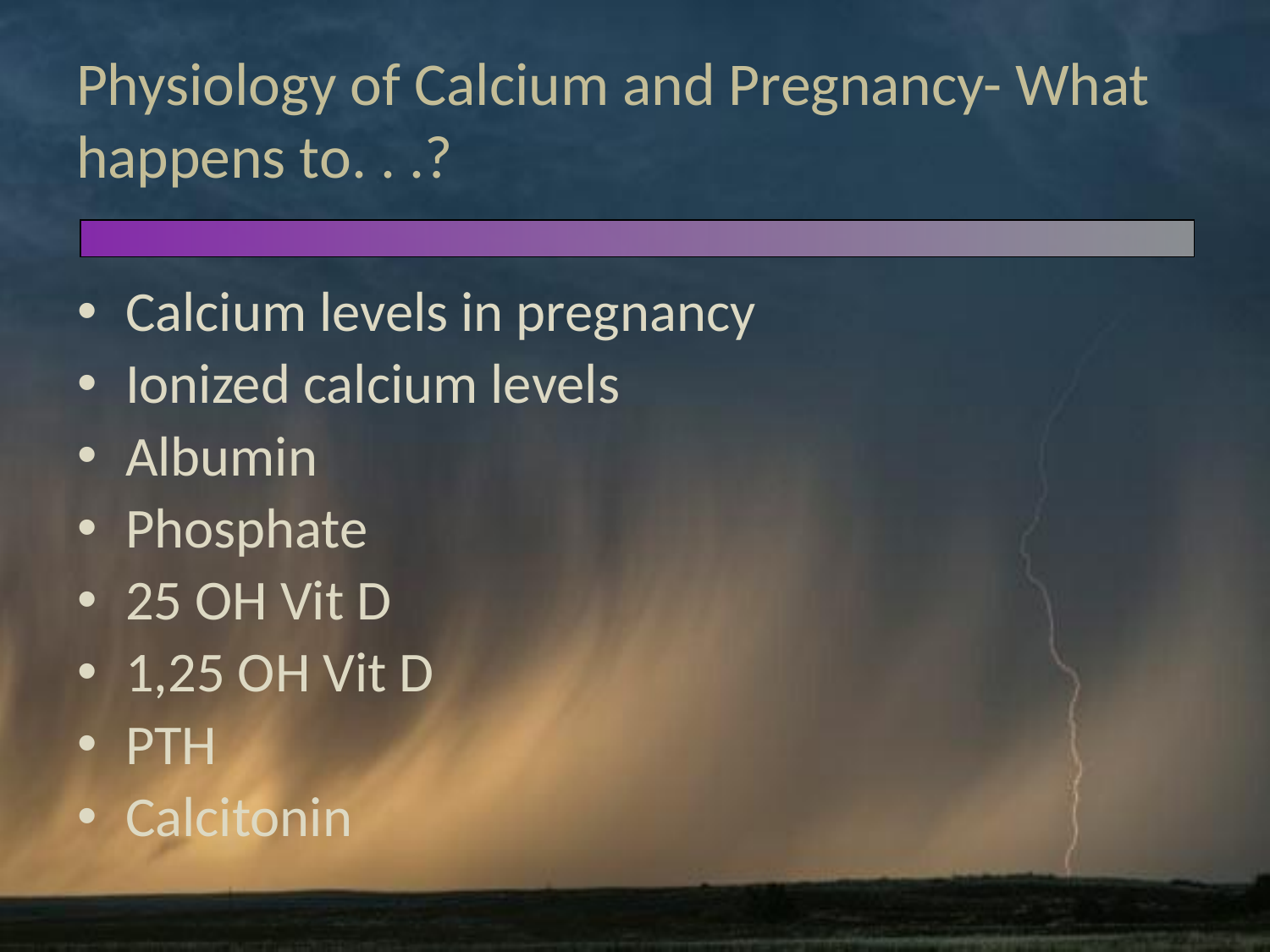

# Physiology of Calcium and Pregnancy- What happens to. . .?

Calcium levels in pregnancy
Ionized calcium levels
Albumin
Phosphate
25 OH Vit D
1,25 OH Vit D
PTH
Calcitonin